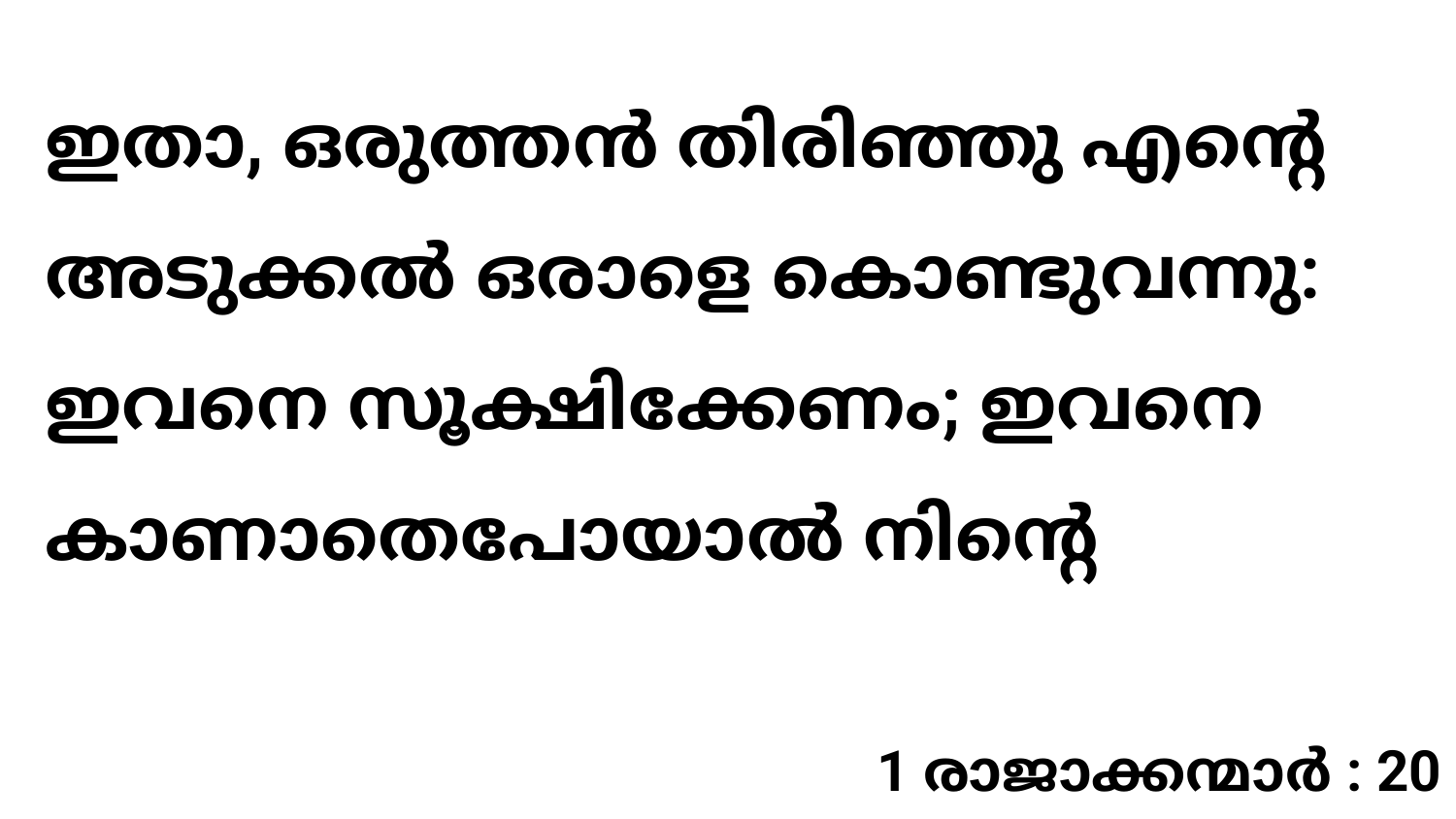

ഇതാ, ഒരുത്തൻ തിരിഞ്ഞു എന്റെ അടുക്കൽ ഒരാളെ കൊണ്ടുവന്നു: ഇവനെ സൂക്ഷിക്കേണം; ഇവനെ കാണാതെപോയാൽ നിന്റെ
1 രാജാക്കന്മാർ : 20